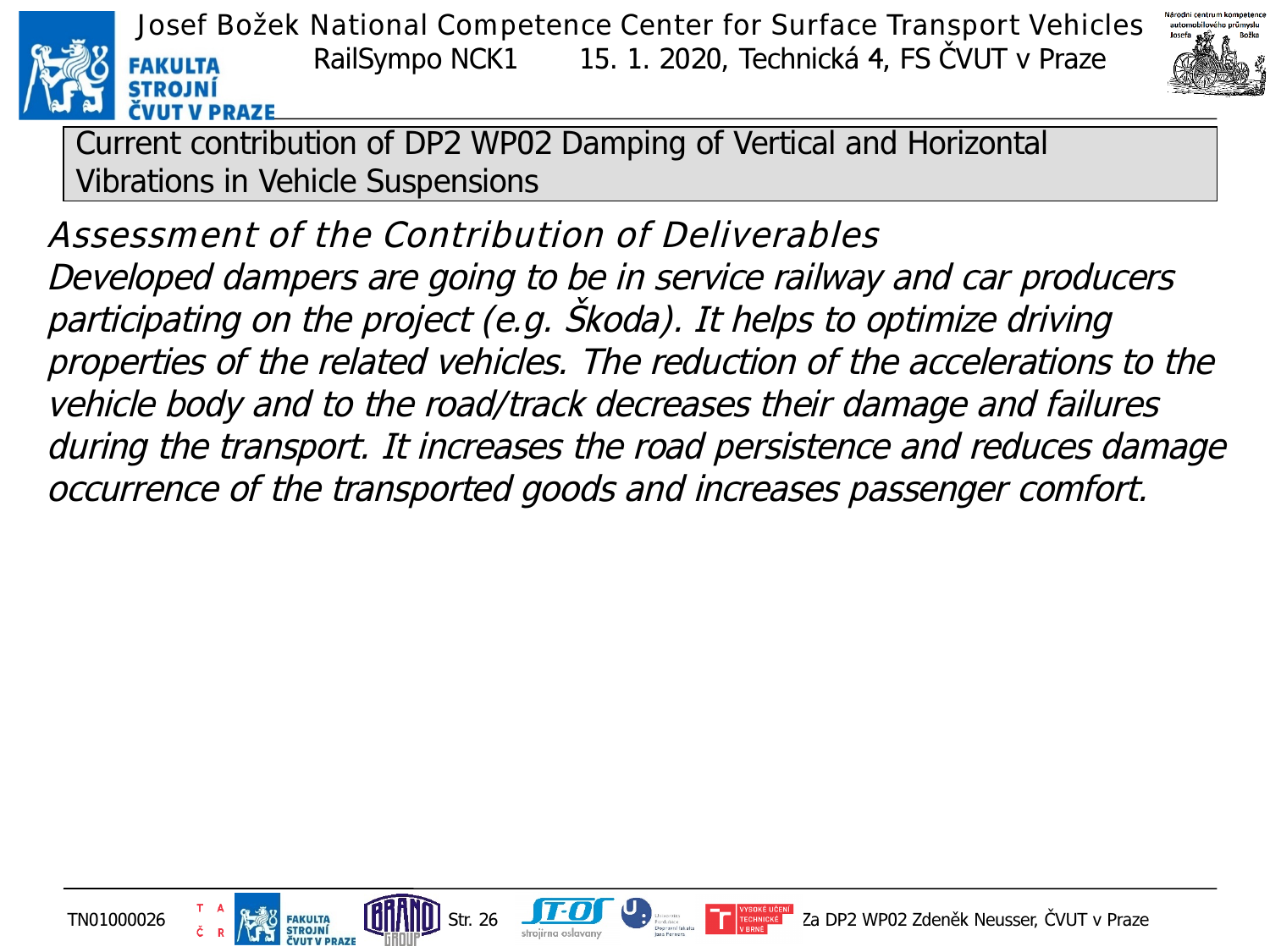

Current contribution of DP2 WP02 Damping of Vertical and Horizontal Vibrations in Vehicle Suspensions
Assessment of the Contribution of Deliverables
Developed dampers are going to be in service railway and car producers participating on the project (e.g. Škoda). It helps to optimize driving properties of the related vehicles. The reduction of the accelerations to the vehicle body and to the road/track decreases their damage and failures during the transport. It increases the road persistence and reduces damage occurrence of the transported goods and increases passenger comfort.